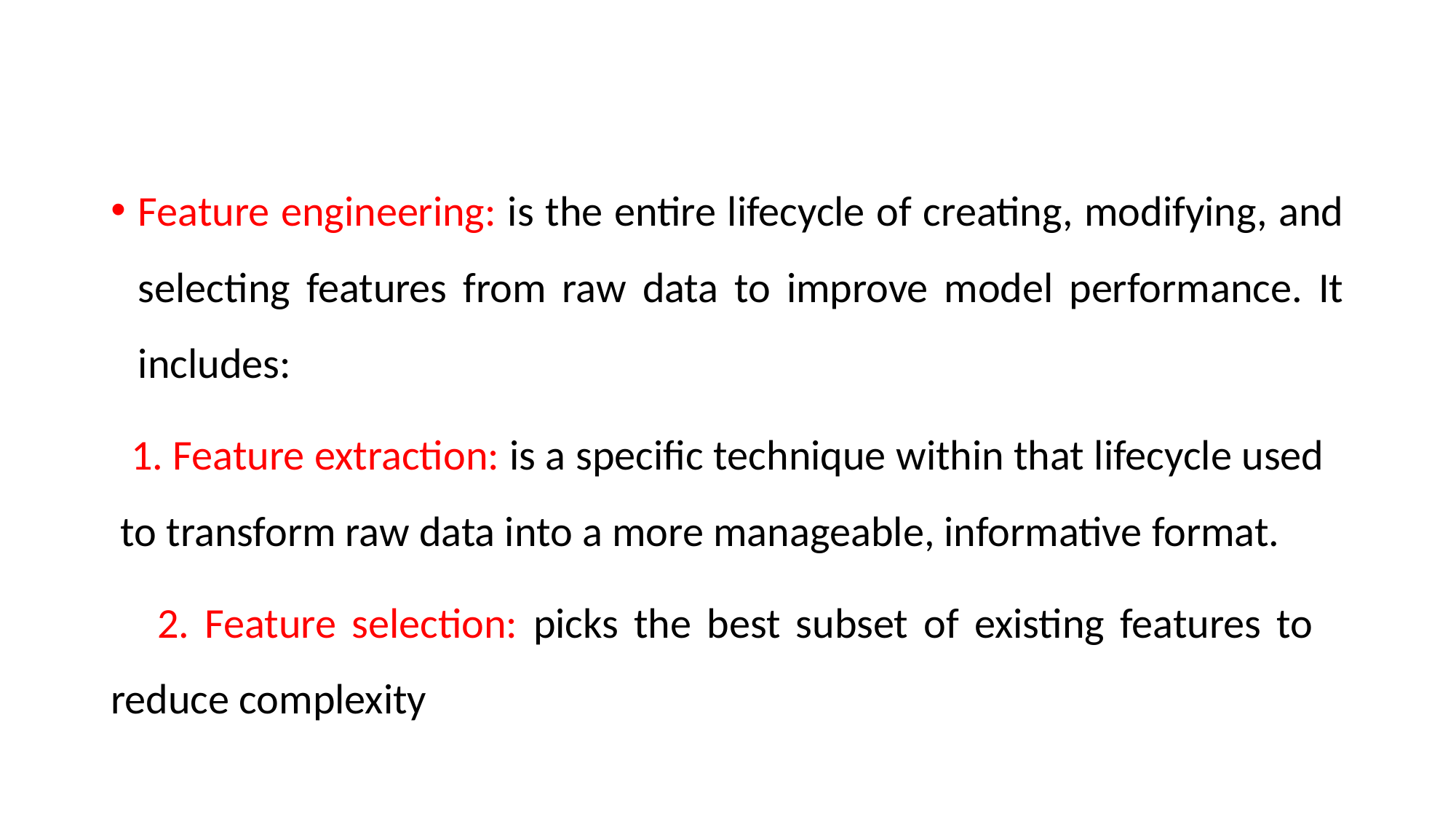

Feature engineering: is the entire lifecycle of creating, modifying, and selecting features from raw data to improve model performance. It includes:
  1. Feature extraction: is a specific technique within that lifecycle used    to transform raw data into a more manageable, informative format.
   2. Feature selection: picks the best subset of existing features to   reduce complexity